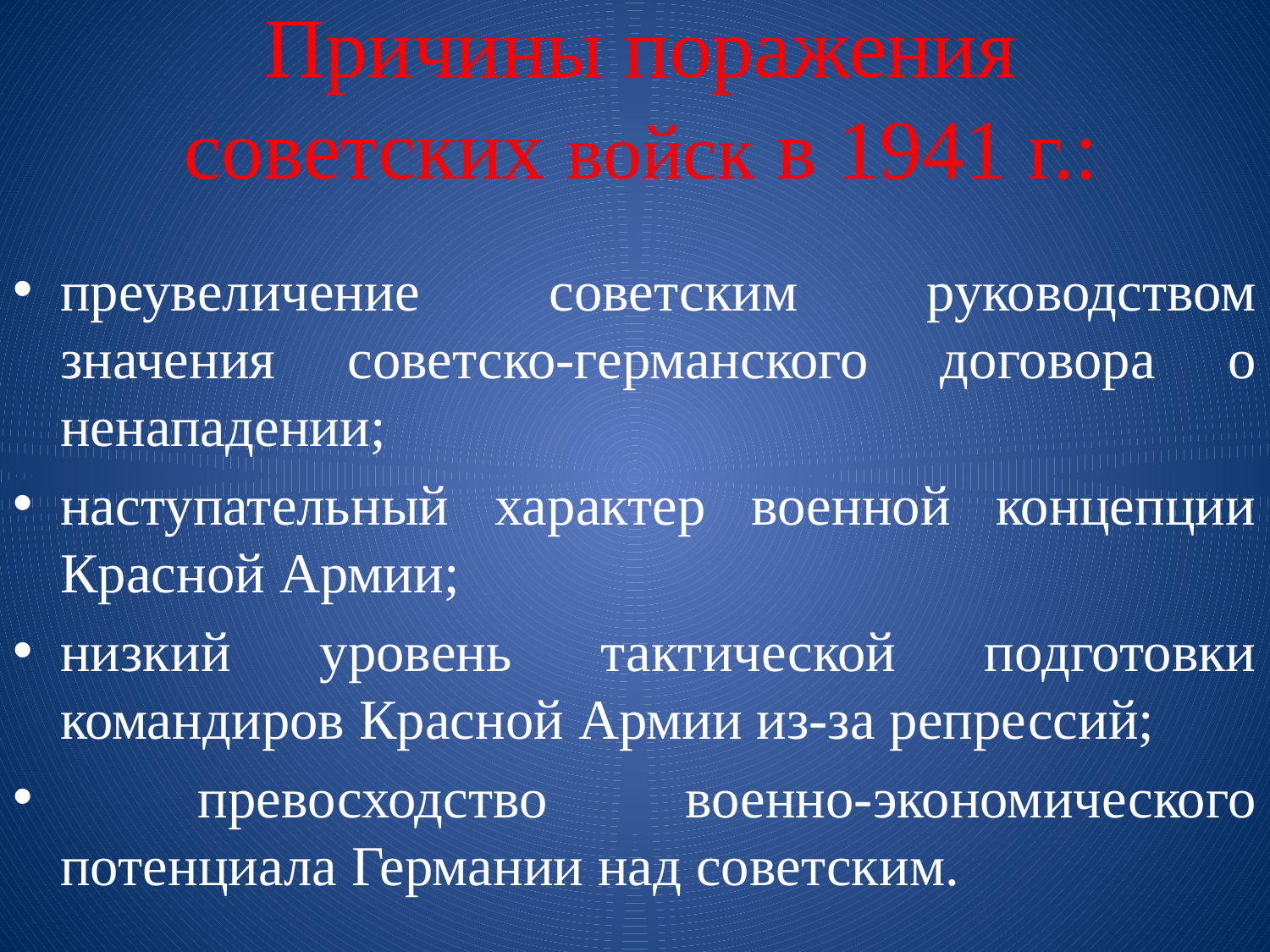

# Причины поражения советских войск в 1941 г.:
преувеличение советским руководством значения советско-германского договора о ненападении;
наступательный характер военной концепции Красной Армии;
низкий уровень тактической подготовки командиров Красной Армии из-за репрессий;
 превосходство военно-экономического потенциала Германии над советским.